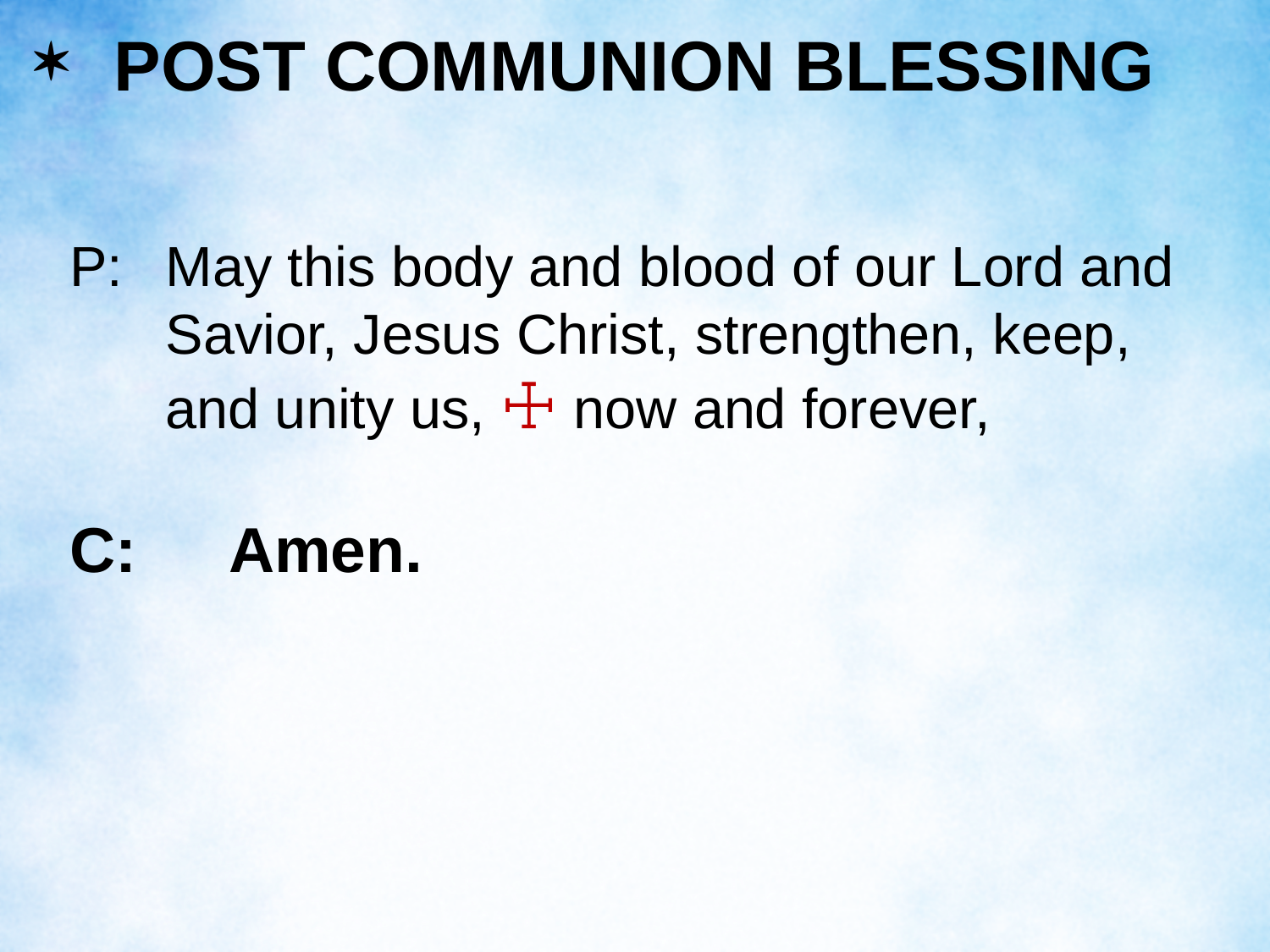

POST COMMUNION BLESSING
P:	May this body and blood of our Lord and Savior, Jesus Christ, strengthen, keep, and unity us, ☩ now and forever,

C:	Amen.